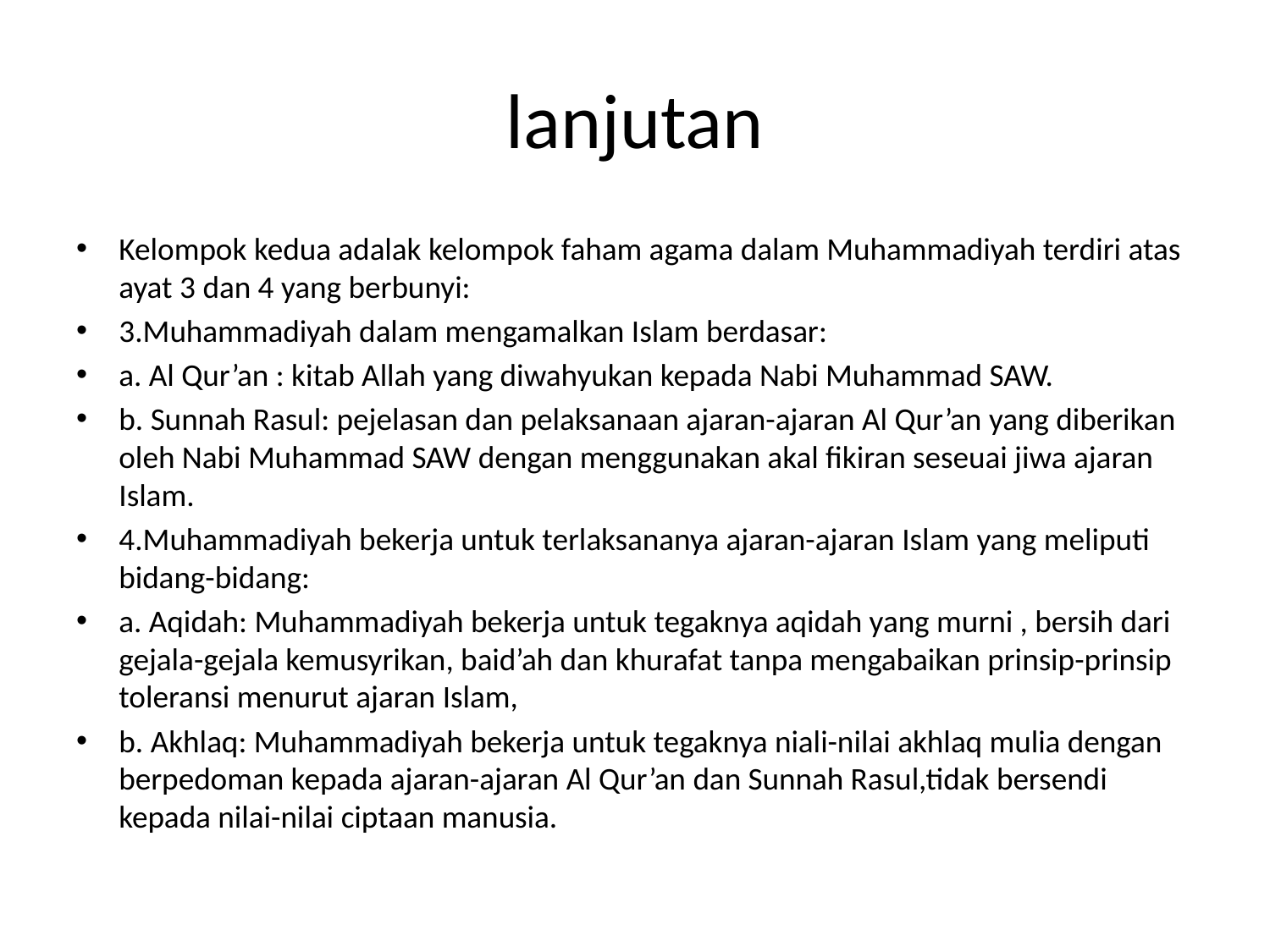

# lanjutan
Kelompok kedua adalak kelompok faham agama dalam Muhammadiyah terdiri atas ayat 3 dan 4 yang berbunyi:
3.Muhammadiyah dalam mengamalkan Islam berdasar:
a. Al Qur’an : kitab Allah yang diwahyukan kepada Nabi Muhammad SAW.
b. Sunnah Rasul: pejelasan dan pelaksanaan ajaran-ajaran Al Qur’an yang diberikan oleh Nabi Muhammad SAW dengan menggunakan akal fikiran seseuai jiwa ajaran Islam.
4.Muhammadiyah bekerja untuk terlaksananya ajaran-ajaran Islam yang meliputi bidang-bidang:
a. Aqidah: Muhammadiyah bekerja untuk tegaknya aqidah yang murni , bersih dari gejala-gejala kemusyrikan, baid’ah dan khurafat tanpa mengabaikan prinsip-prinsip toleransi menurut ajaran Islam,
b. Akhlaq: Muhammadiyah bekerja untuk tegaknya niali-nilai akhlaq mulia dengan berpedoman kepada ajaran-ajaran Al Qur’an dan Sunnah Rasul,tidak bersendi kepada nilai-nilai ciptaan manusia.